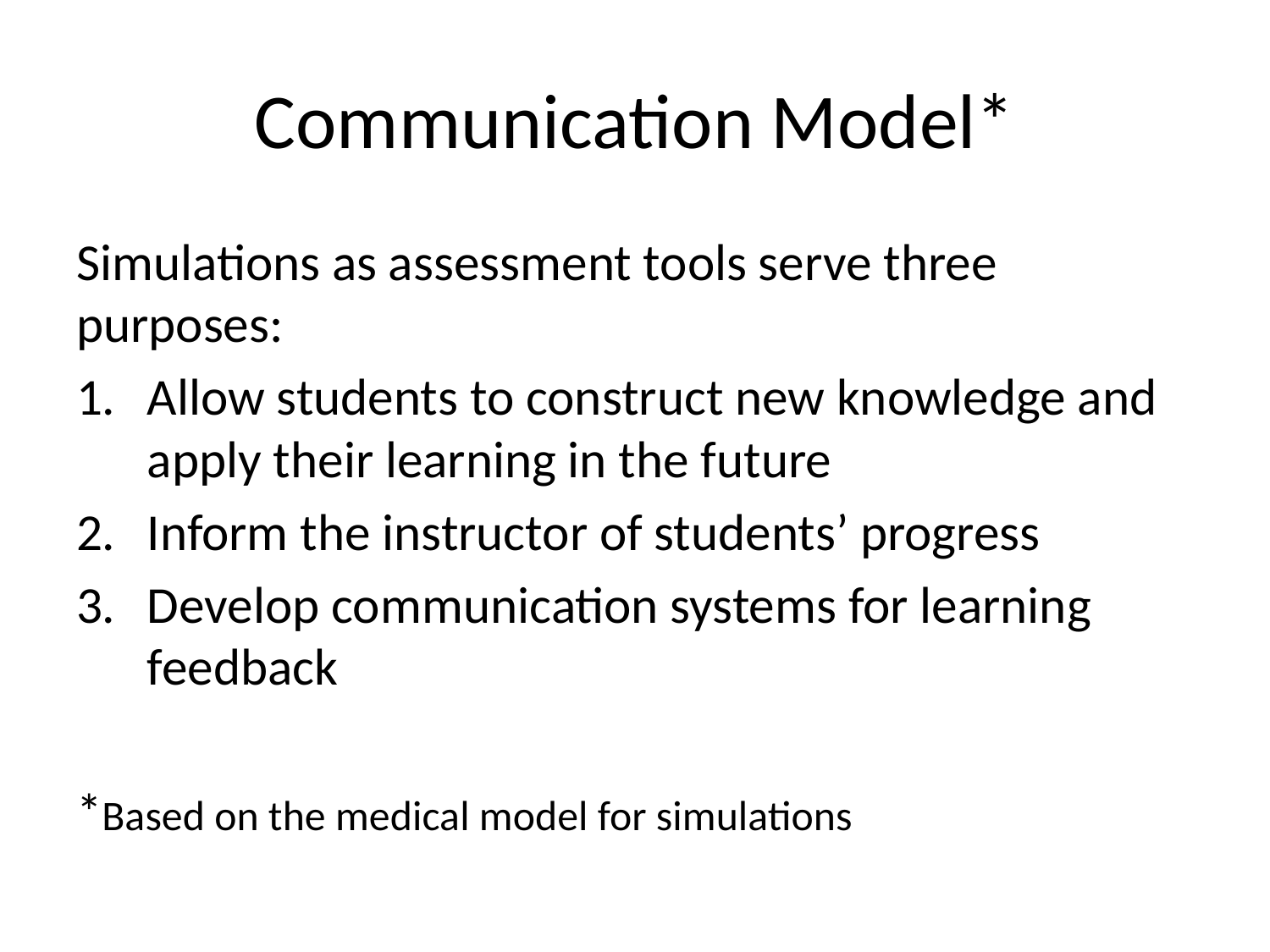

# Communication Model*
Simulations as assessment tools serve three purposes:
Allow students to construct new knowledge and apply their learning in the future
Inform the instructor of students’ progress
Develop communication systems for learning feedback

*Based on the medical model for simulations